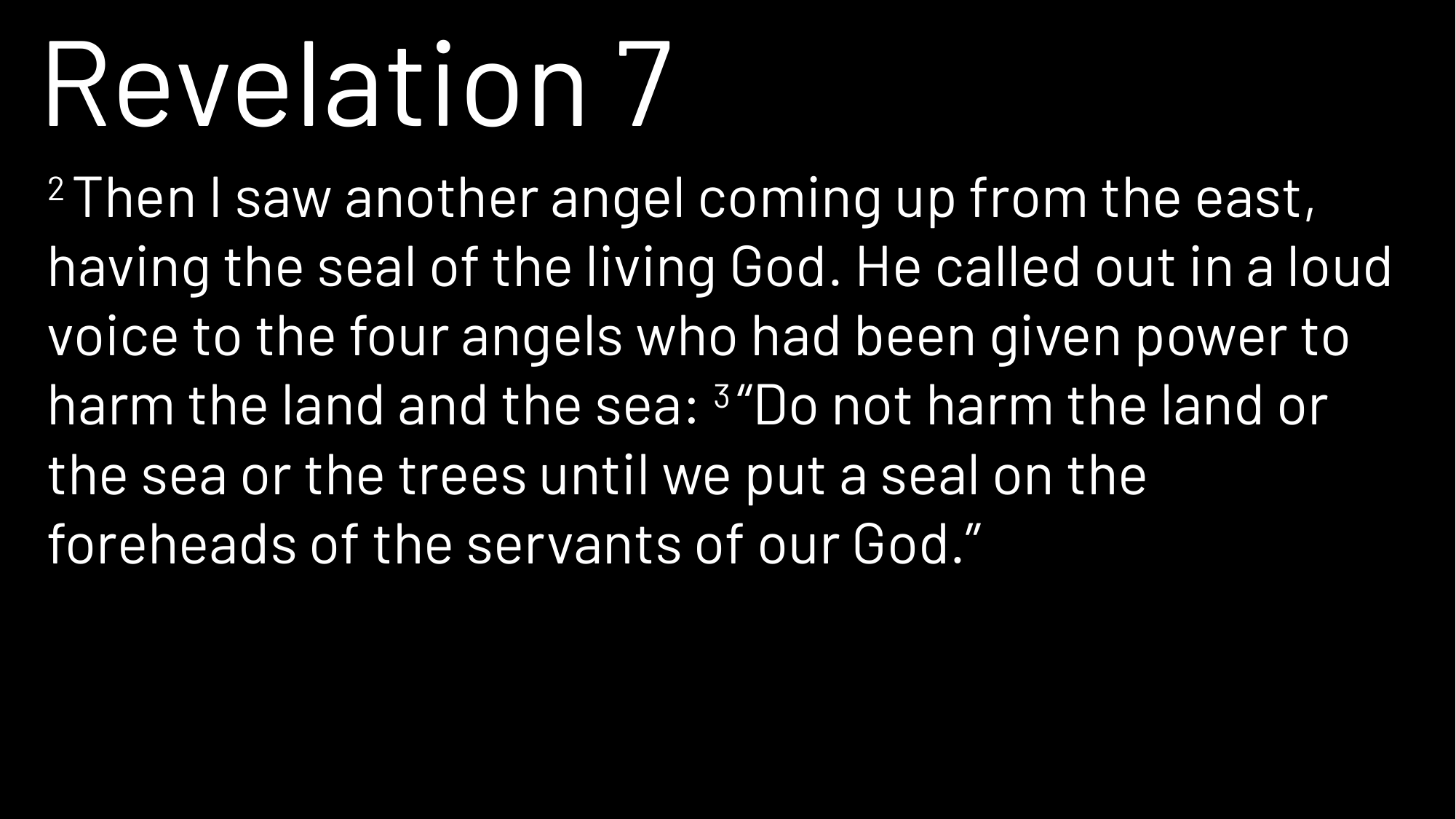

Revelation 7
2 Then I saw another angel coming up from the east, having the seal of the living God. He called out in a loud voice to the four angels who had been given power to harm the land and the sea: 3 “Do not harm the land or the sea or the trees until we put a seal on the foreheads of the servants of our God.”